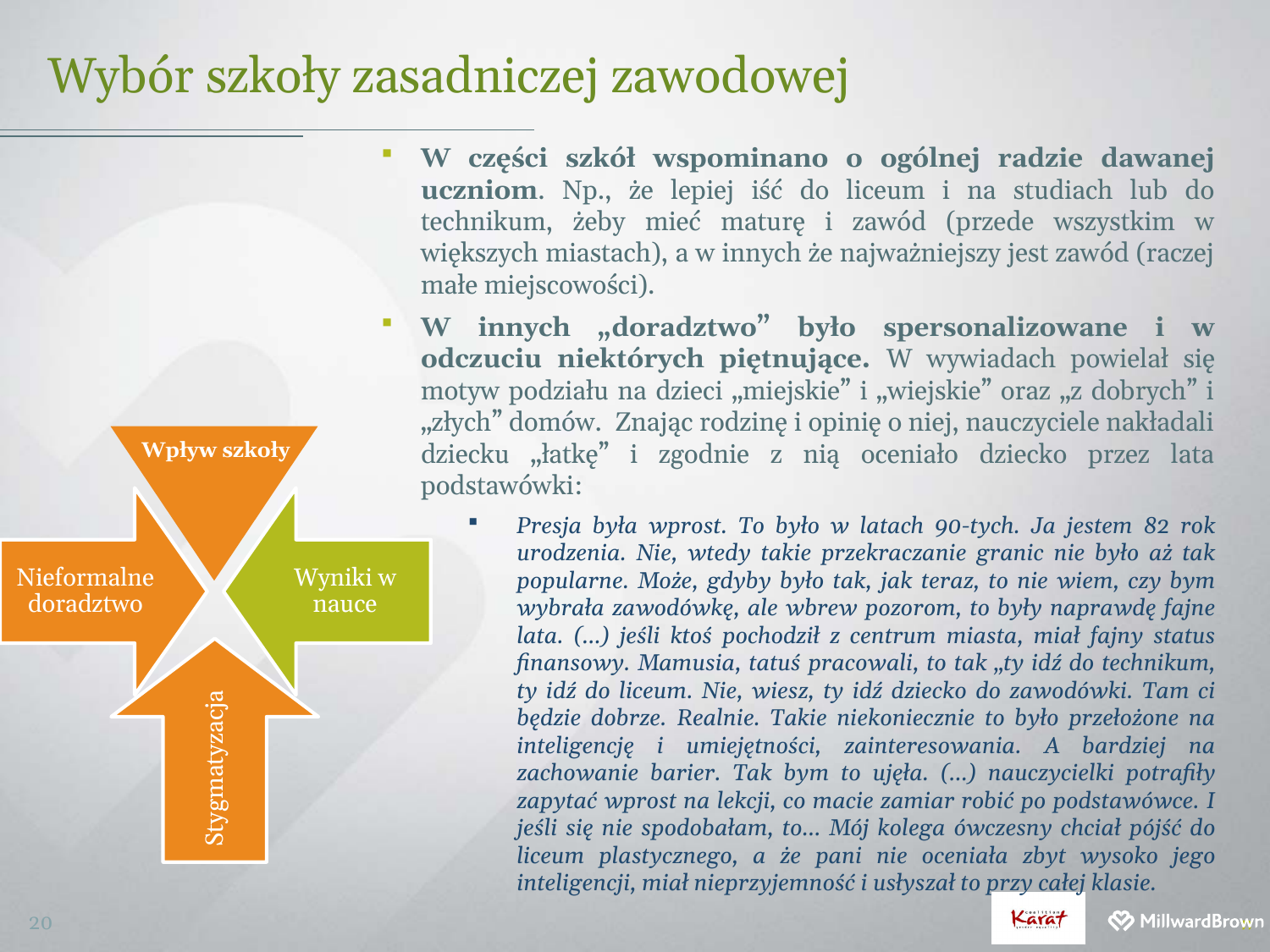

# Wybór szkoły zasadniczej zawodowej
W części szkół wspominano o ogólnej radzie dawanej uczniom. Np., że lepiej iść do liceum i na studiach lub do technikum, żeby mieć maturę i zawód (przede wszystkim w większych miastach), a w innych że najważniejszy jest zawód (raczej małe miejscowości).
W innych „doradztwo” było spersonalizowane i w odczuciu niektórych piętnujące. W wywiadach powielał się motyw podziału na dzieci „miejskie” i „wiejskie” oraz „z dobrych” i „złych” domów.  Znając rodzinę i opinię o niej, nauczyciele nakładali dziecku „łatkę” i zgodnie z nią oceniało dziecko przez lata podstawówki:
Presja była wprost. To było w latach 90-tych. Ja jestem 82 rok urodzenia. Nie, wtedy takie przekraczanie granic nie było aż tak popularne. Może, gdyby było tak, jak teraz, to nie wiem, czy bym wybrała zawodówkę, ale wbrew pozorom, to były naprawdę fajne lata. (…) jeśli ktoś pochodził z centrum miasta, miał fajny status finansowy. Mamusia, tatuś pracowali, to tak „ty idź do technikum, ty idź do liceum. Nie, wiesz, ty idź dziecko do zawodówki. Tam ci będzie dobrze. Realnie. Takie niekoniecznie to było przełożone na inteligencję i umiejętności, zainteresowania. A bardziej na zachowanie barier. Tak bym to ujęła. (…) nauczycielki potrafiły zapytać wprost na lekcji, co macie zamiar robić po podstawówce. I jeśli się nie spodobałam, to… Mój kolega ówczesny chciał pójść do liceum plastycznego, a że pani nie oceniała zbyt wysoko jego inteligencji, miał nieprzyjemność i usłyszał to przy całej klasie.

Wpływ szkoły
Nieformalne doradztwo
Wyniki w nauce
Stygmatyzacja
20